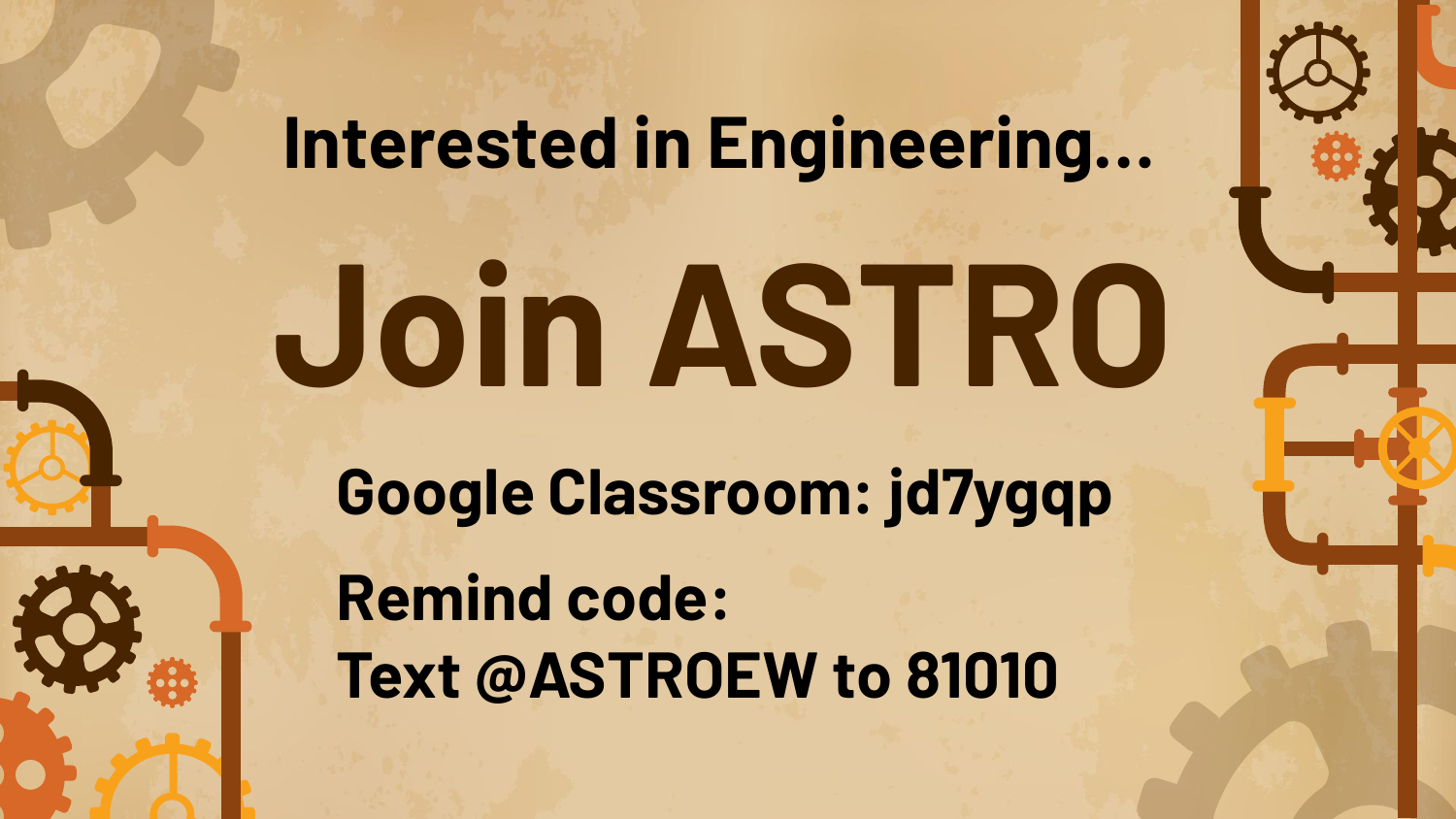

Interested in Engineering…

Join ASTRO

Google Classroom: jd7ygqp
Remind code:
Text @ASTROEW to 81010